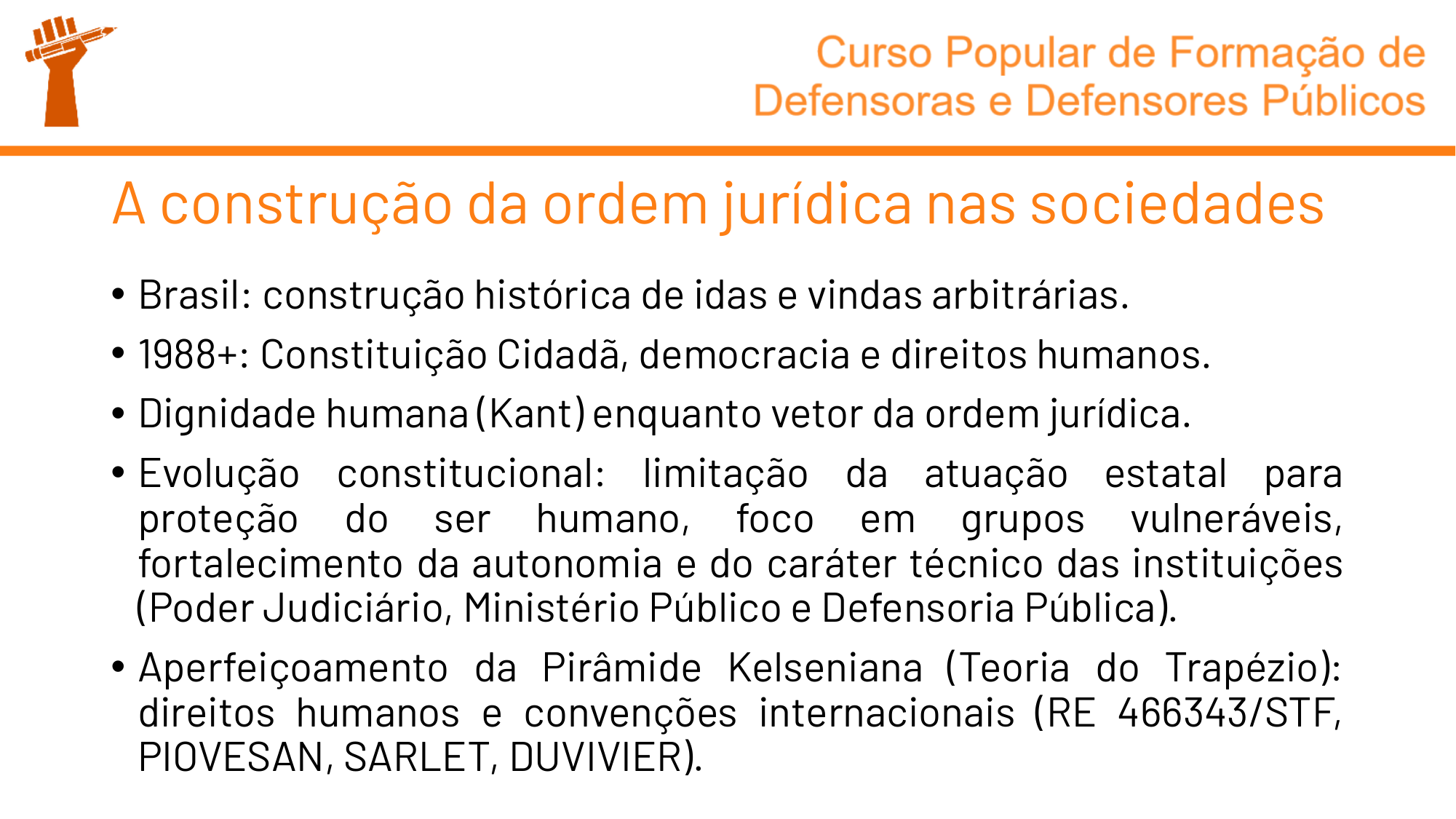

# A construção da ordem jurídica nas sociedades
Brasil: construção histórica de idas e vindas arbitrárias.
1988+: Constituição Cidadã, democracia e direitos humanos.
Dignidade humana (Kant) enquanto vetor da ordem jurídica.
Evolução constitucional: limitação da atuação estatal para proteção do ser humano, foco em grupos vulneráveis, fortalecimento da autonomia e do caráter técnico das instituições (Poder Judiciário, Ministério Público e Defensoria Pública).
Aperfeiçoamento da Pirâmide Kelseniana (Teoria do Trapézio): direitos humanos e convenções internacionais (RE 466343/STF, PIOVESAN, SARLET, DUVIVIER).